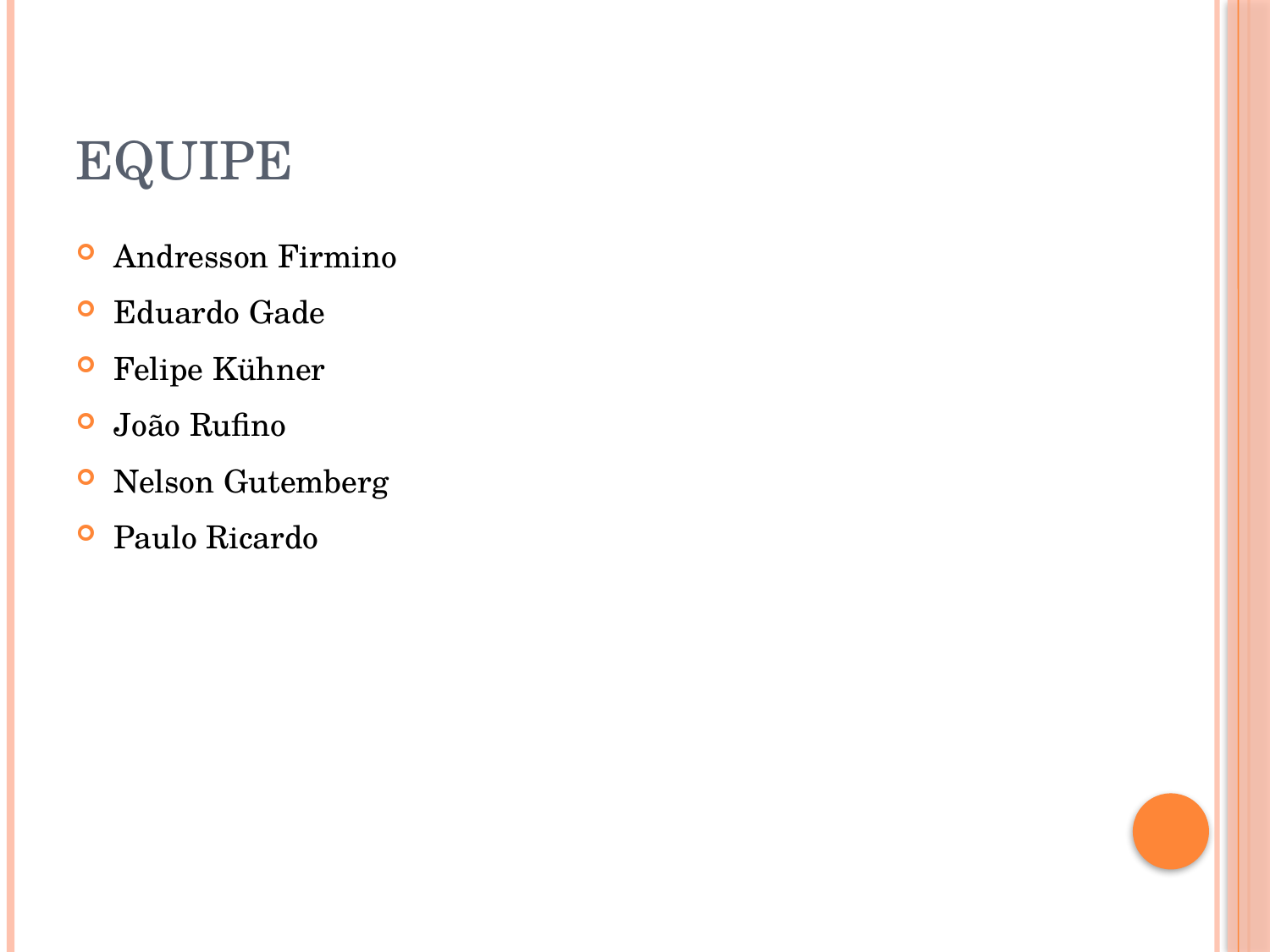

# Equipe
Andresson Firmino
Eduardo Gade
Felipe Kühner
João Rufino
Nelson Gutemberg
Paulo Ricardo